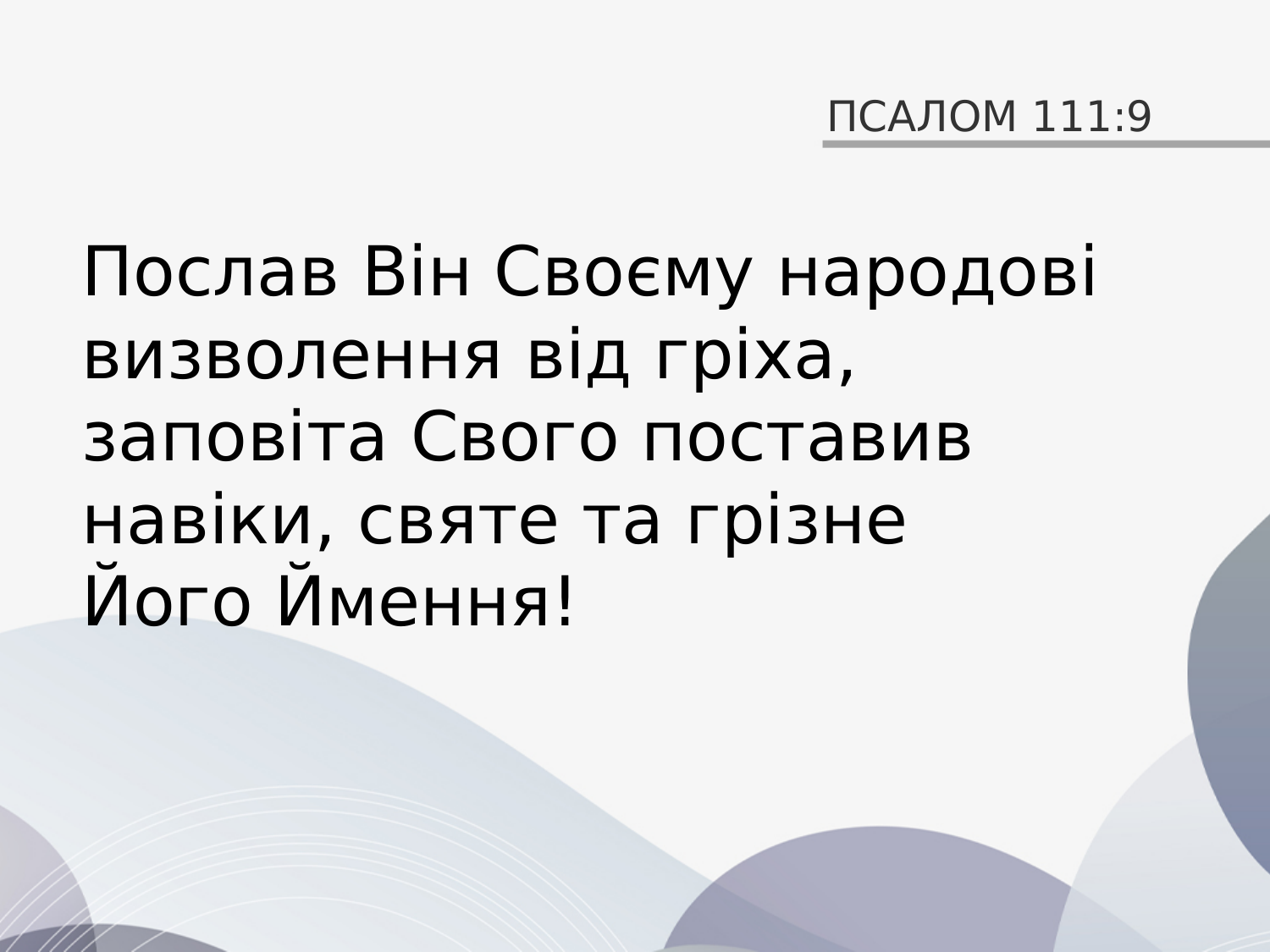

# ПСАЛОМ 111:9

Послав Він Своєму народові визволення від гріха, заповіта Свого поставив навіки, святе та грізне
Його Ймення!